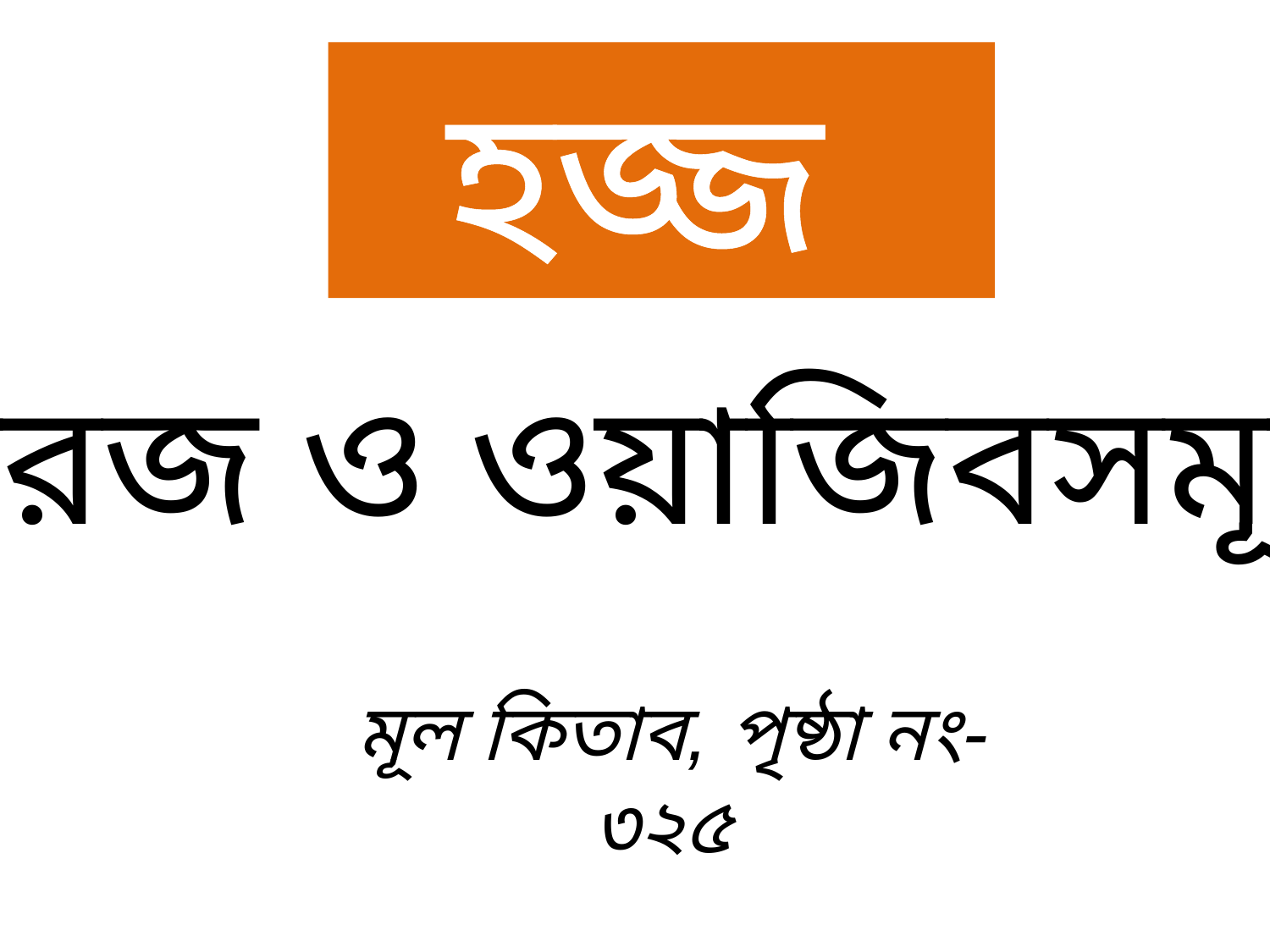

হজ্জ
ফরজ ও ওয়াজিবসমূহ
মূল কিতাব, পৃষ্ঠা নং- ৩২৫